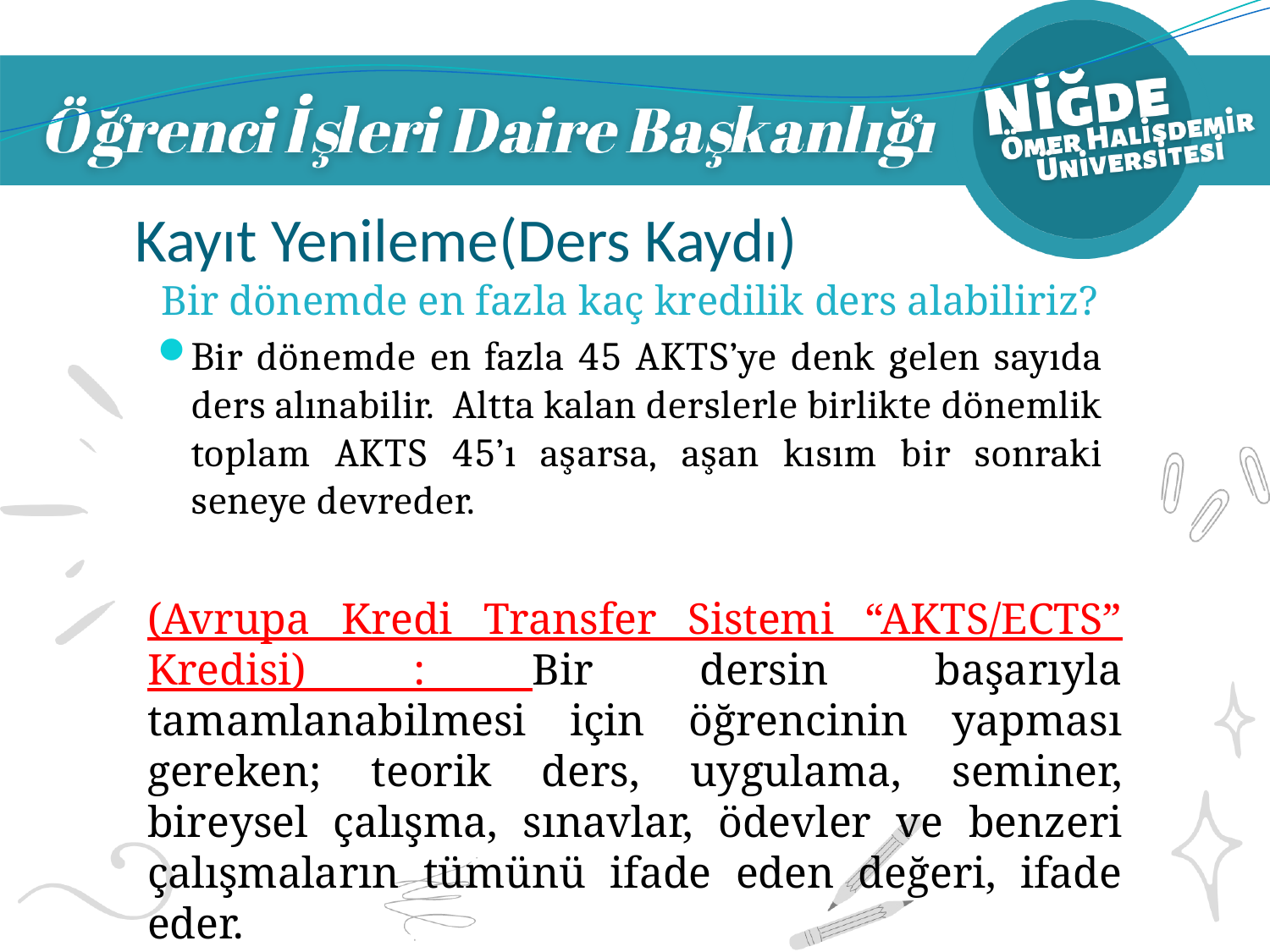

# Kayıt Yenileme(Ders Kaydı)
Bir dönemde en fazla kaç kredilik ders alabiliriz?
Bir dönemde en fazla 45 AKTS’ye denk gelen sayıda ders alınabilir.  Altta kalan derslerle birlikte dönemlik toplam AKTS 45’ı aşarsa, aşan kısım bir sonraki seneye devreder.
(Avrupa Kredi Transfer Sistemi “AKTS/ECTS” Kredisi) : Bir dersin başarıyla tamamlanabilmesi için öğrencinin yapması gereken; teorik ders, uygulama, seminer, bireysel çalışma, sınavlar, ödevler ve benzeri çalışmaların tümünü ifade eden değeri, ifade eder.